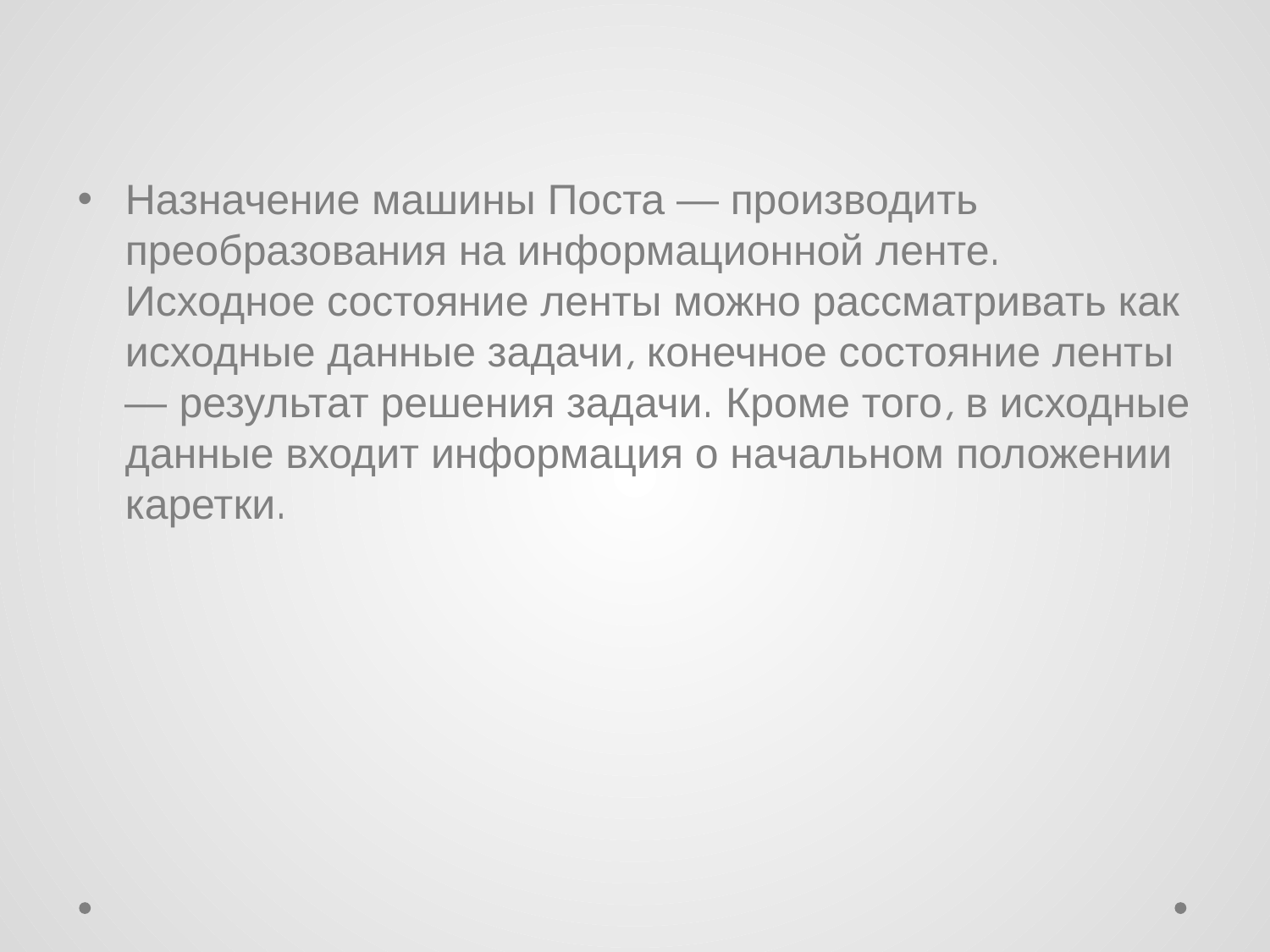

Назначение машины Поста — производить преобразования на инфор­мационной ленте. Исходное состояние ленты можно рассматривать как исходные данные задачи, конечное состояние ленты — результат реше­ния задачи. Кроме того, в исходные данные входит информация о началь­ном положении каретки.